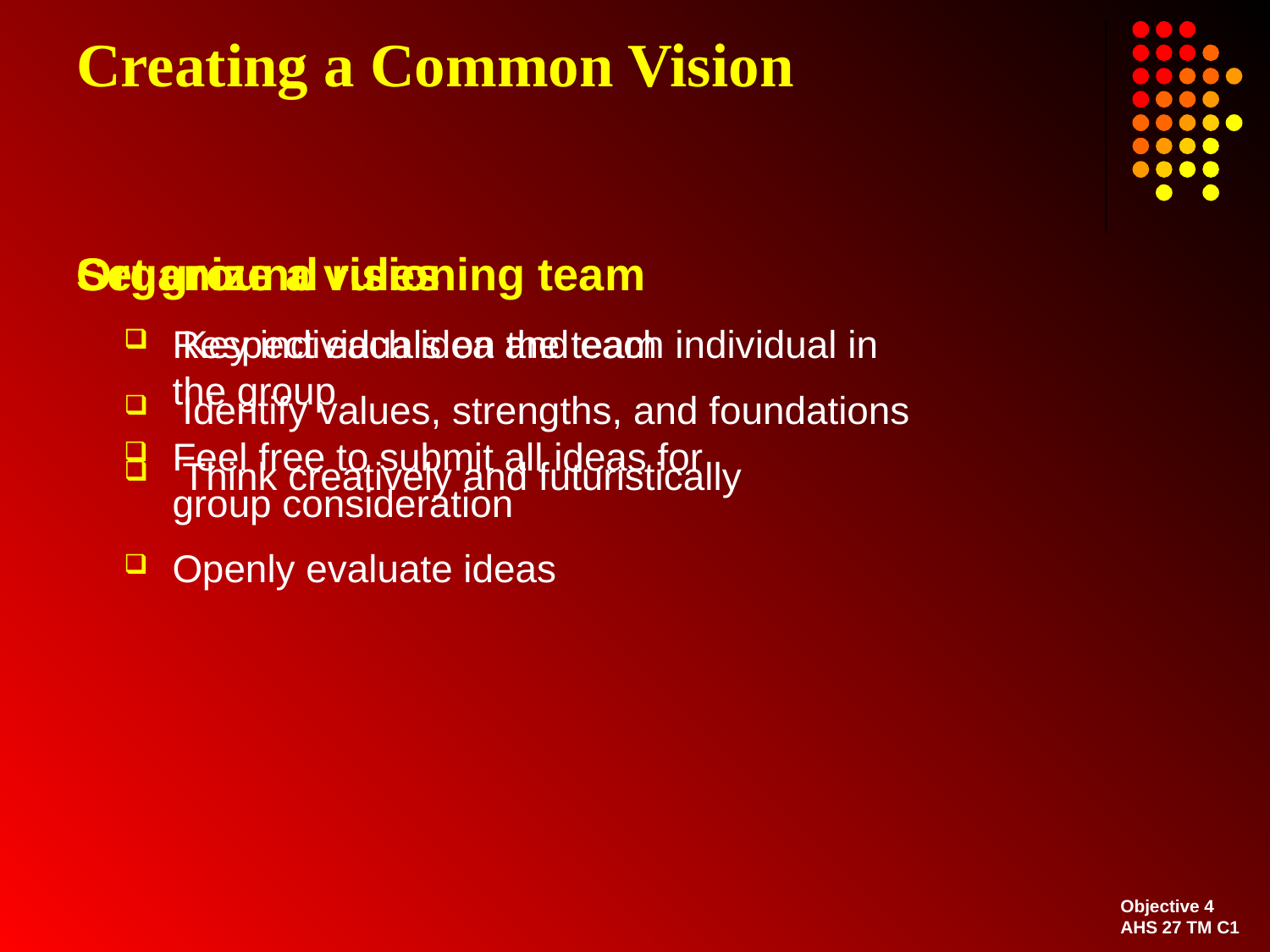

# Creating a Common Vision
Organize a visioning team
Key individuals on the team
Identify values, strengths, and foundations
Think creatively and futuristically
Set ground rules
Respect each idea and each individual in
the group
Feel free to submit all ideas for
group consideration
Openly evaluate ideas

Objective 4
AHS 27 TM C1